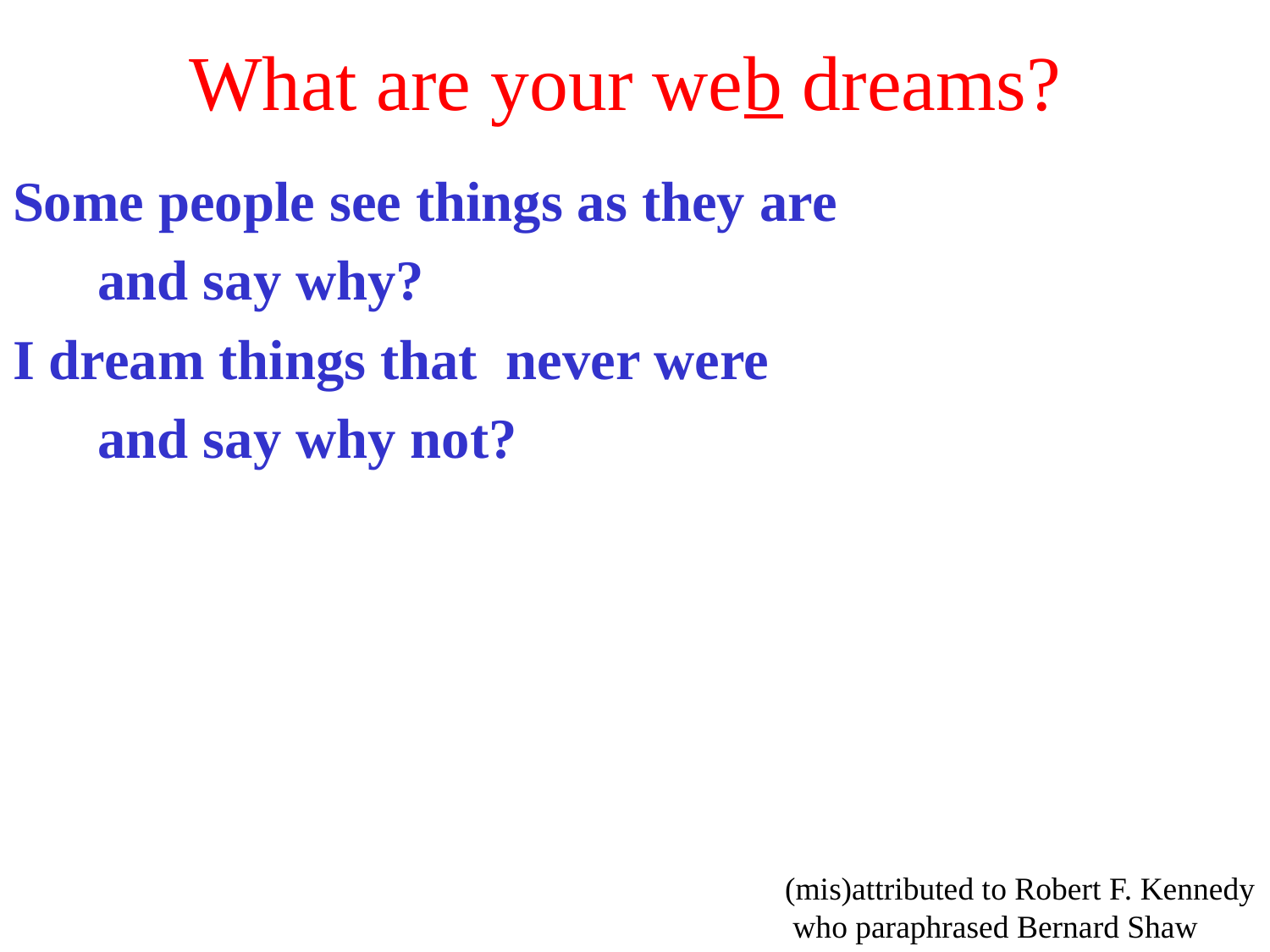

# What are your web dreams?
Some people see things as they are
      and say why?
I dream things that  never were
      and say why not?
(mis)attributed to Robert F. Kennedy
 who paraphrased Bernard Shaw